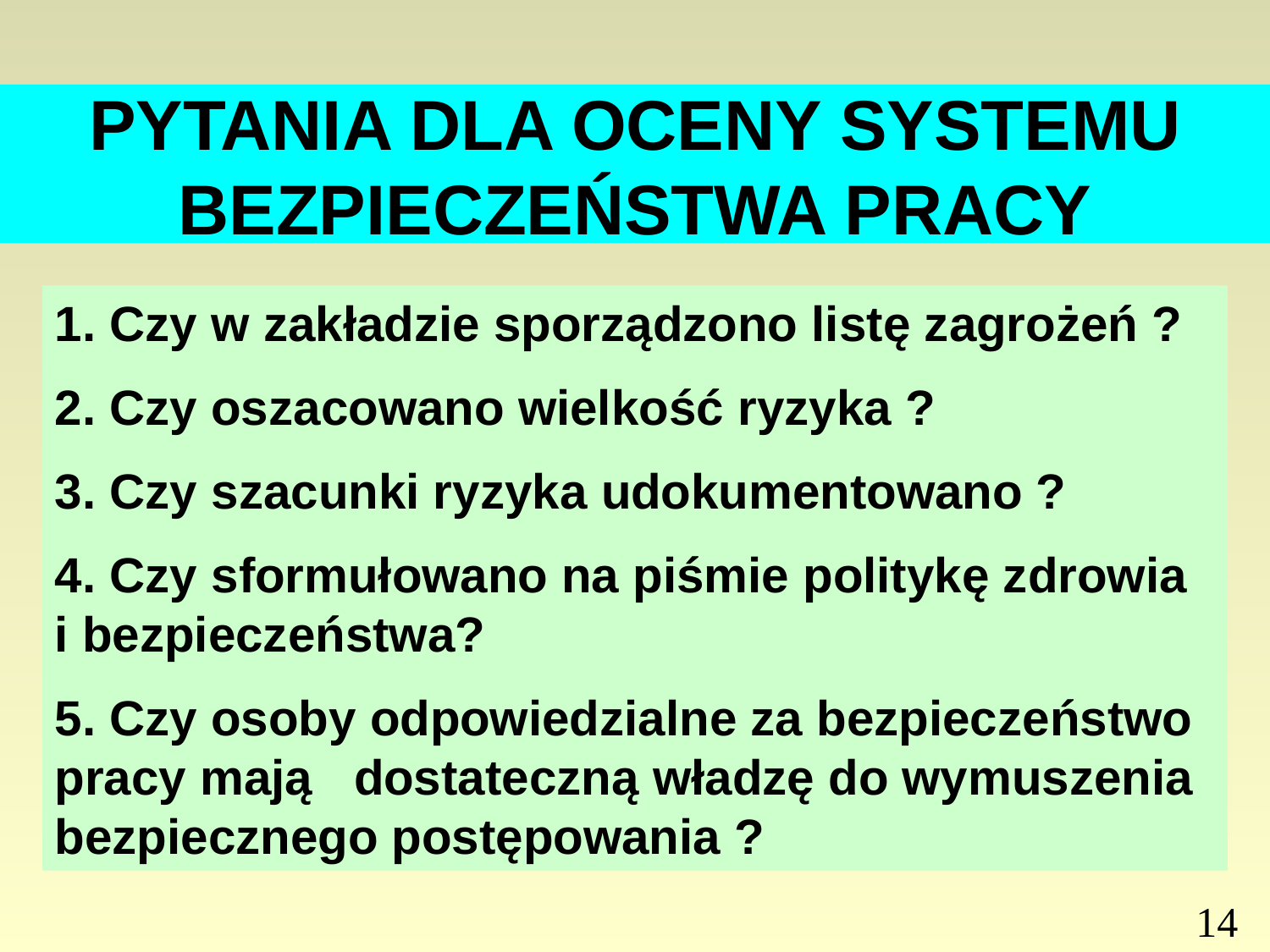

# PYTANIA DLA OCENY SYSTEMU BEZPIECZEŃSTWA PRACY
1. Czy w zakładzie sporządzono listę zagrożeń ?
2. Czy oszacowano wielkość ryzyka ?
3. Czy szacunki ryzyka udokumentowano ?
4. Czy sformułowano na piśmie politykę zdrowia i bezpieczeństwa?
5. Czy osoby odpowiedzialne za bezpieczeństwo pracy mają   dostateczną władzę do wymuszenia bezpiecznego postępowania ?
14